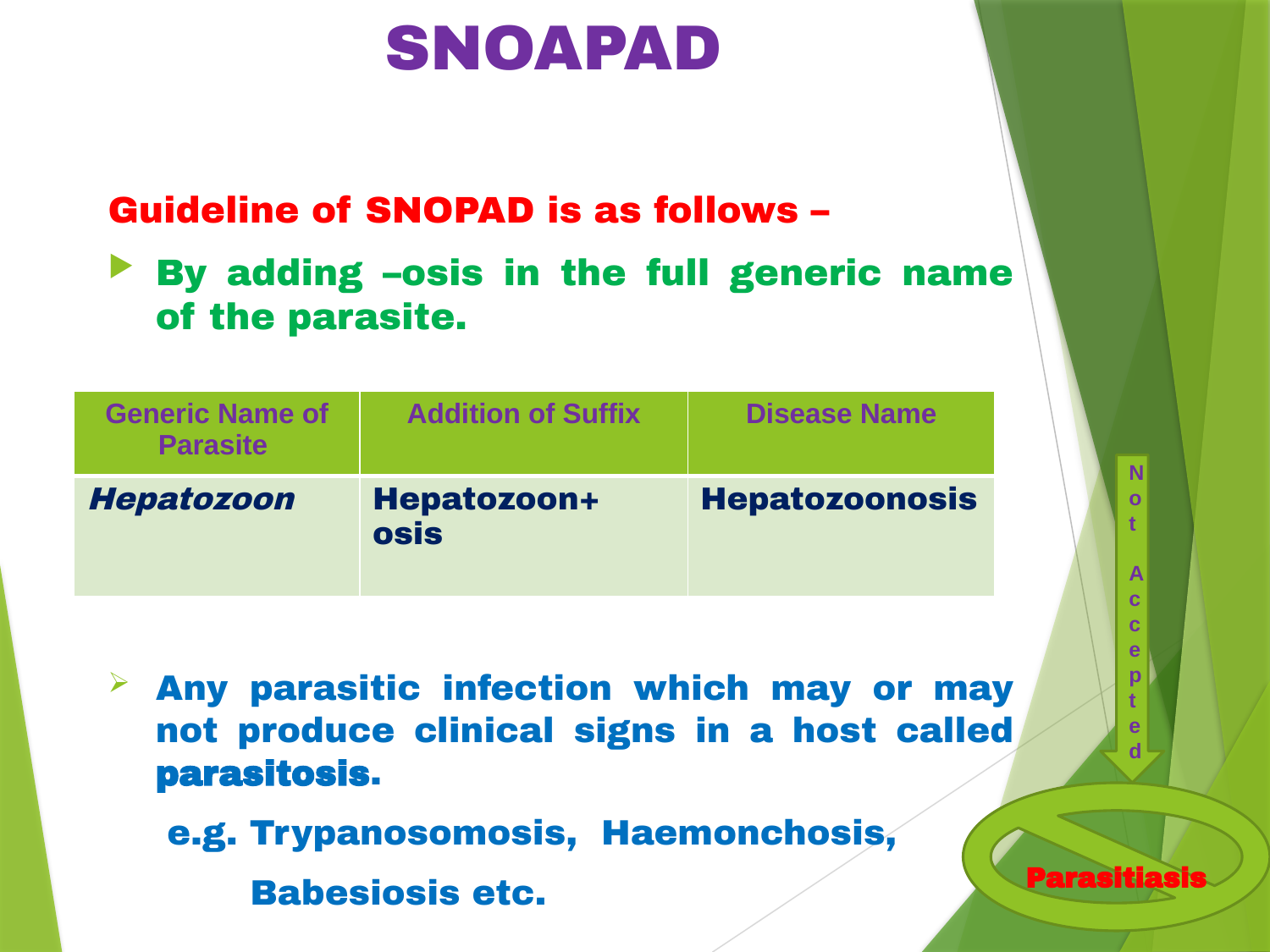

# SNOAPAD
Guideline of SNOPAD is as follows –
By adding –osis in the full generic name of the parasite.

Any parasitic infection which may or may not produce clinical signs in a host called parasitosis.
     e.g. Trypanosomosis,  Haemonchosis,
            Babesiosis etc.

| Generic Name of Parasite | Addition of Suffix | Disease Name |
| --- | --- | --- |
| Hepatozoon | Hepatozoon+ osis | Hepatozoonosis |
Not Accepted

Parasitiasis